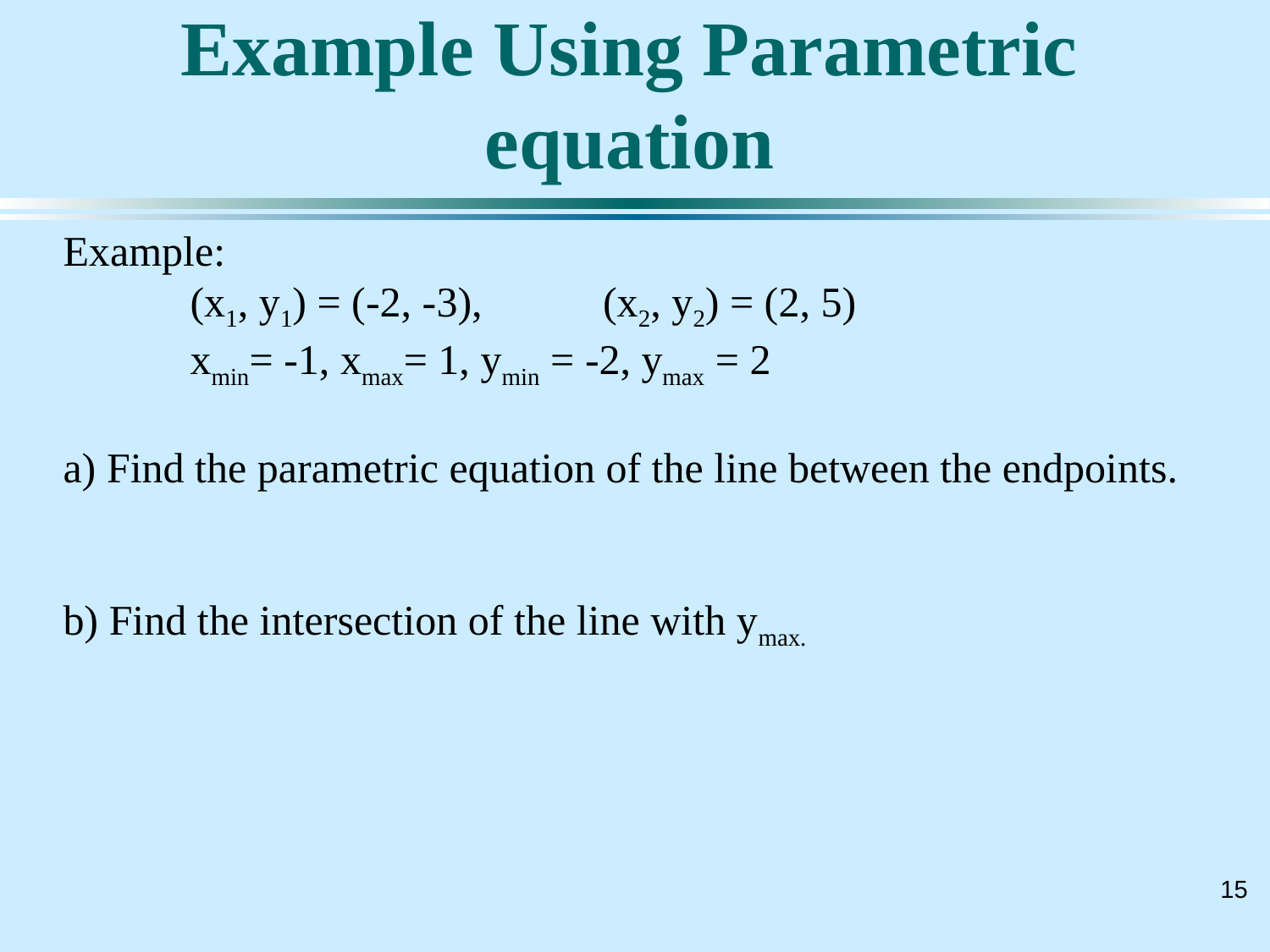

# Example Using Parametric equation
Example:
	(x1, y1) = (-2, -3), 	   (x2, y2) = (2, 5)
	xmin= -1, xmax= 1, ymin = -2, ymax = 2

a) Find the parametric equation of the line between the endpoints.

b) Find the intersection of the line with ymax.